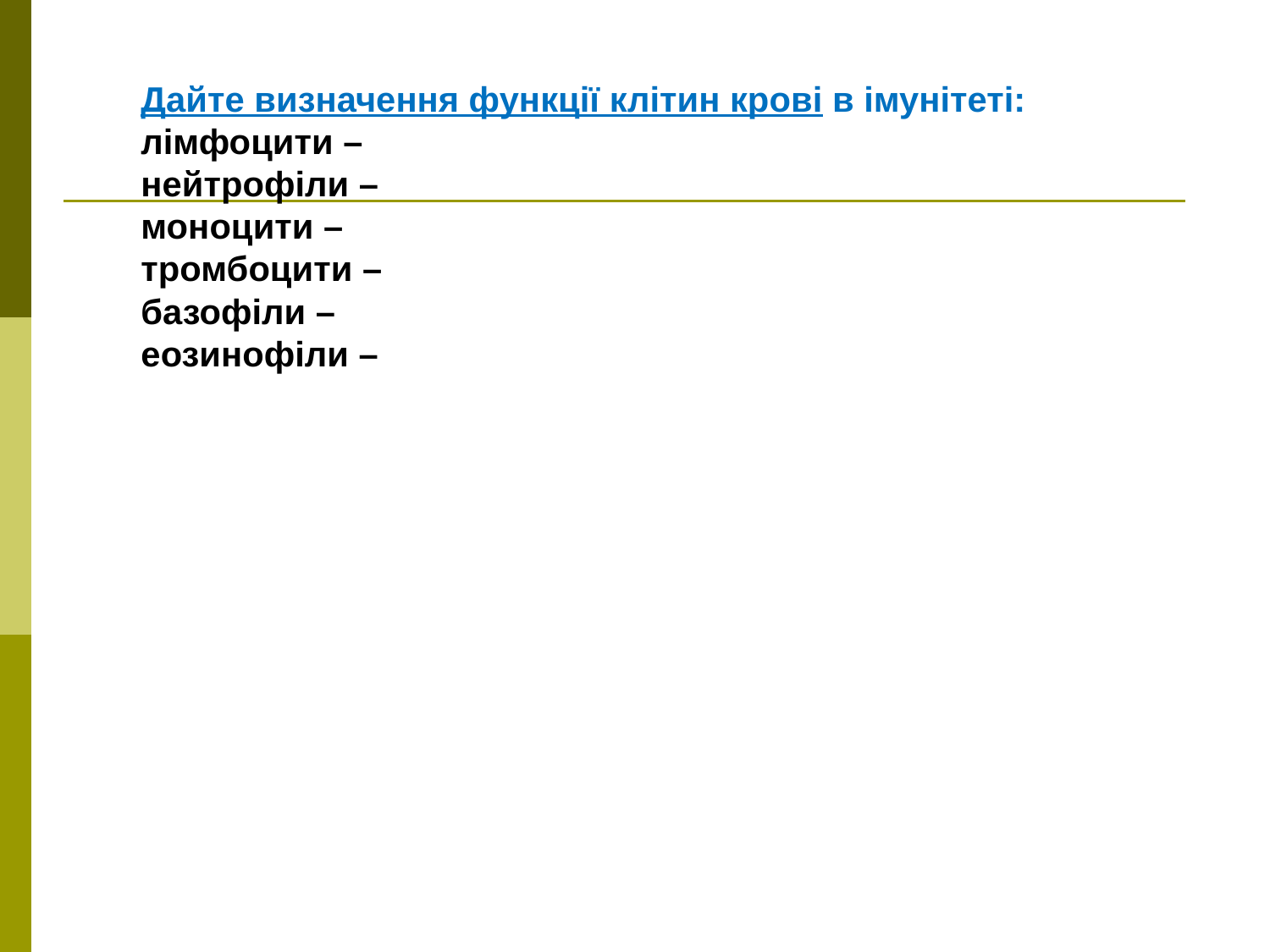

Дайте визначення функції клітин крові в імунітеті: лімфоцити –
нейтрофіли –
моноцити –
тромбоцити –
базофіли –
еозинофіли –